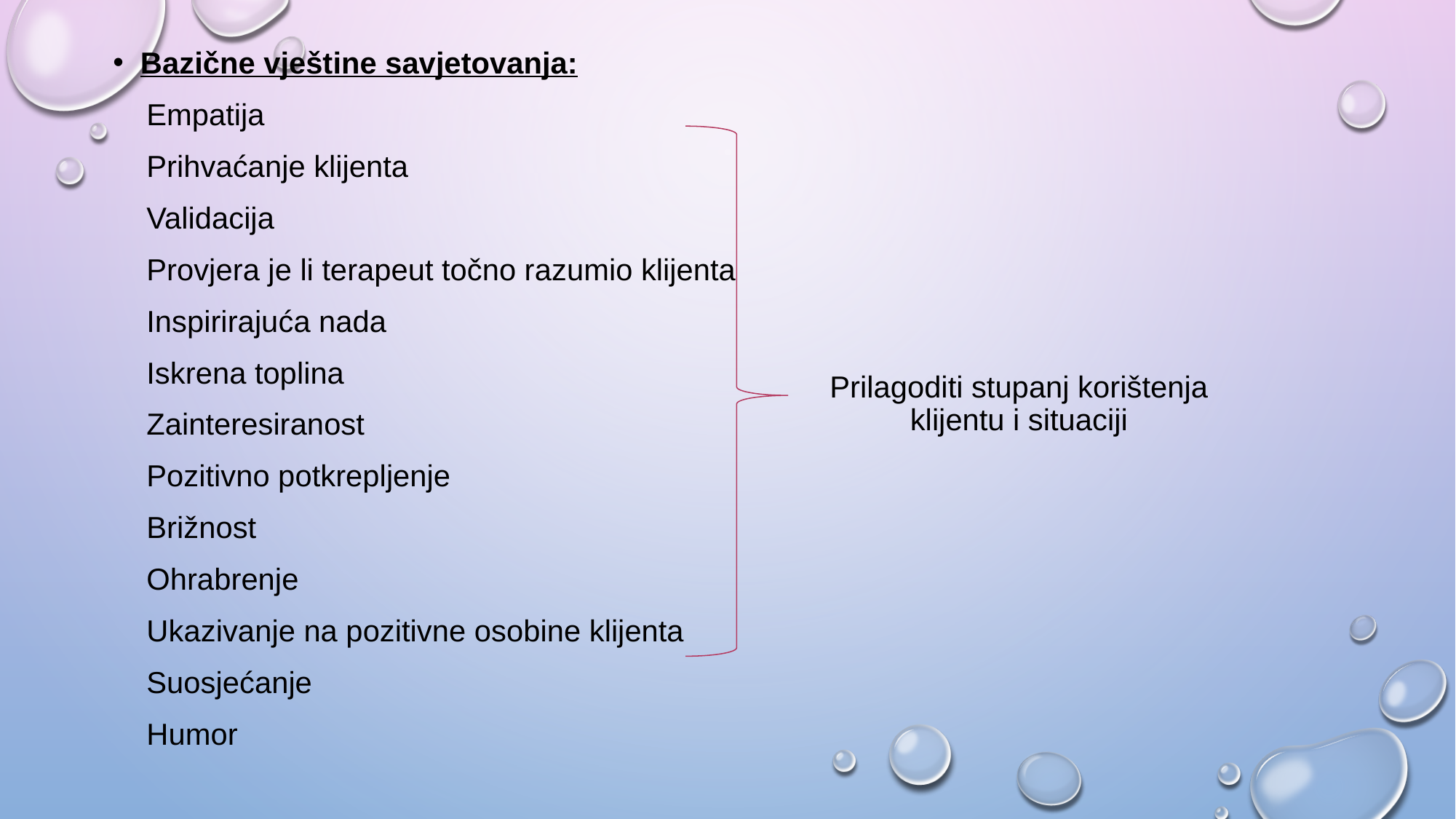

Bazične vještine savjetovanja:
    Empatija
    Prihvaćanje klijenta
    Validacija
    Provjera je li terapeut točno razumio klijenta
    Inspirirajuća nada
    Iskrena toplina
    Zainteresiranost
    Pozitivno potkrepljenje
    Brižnost
    Ohrabrenje
    Ukazivanje na pozitivne osobine klijenta
    Suosjećanje
    Humor

# Prilagoditi stupanj korištenja klijentu i situaciji